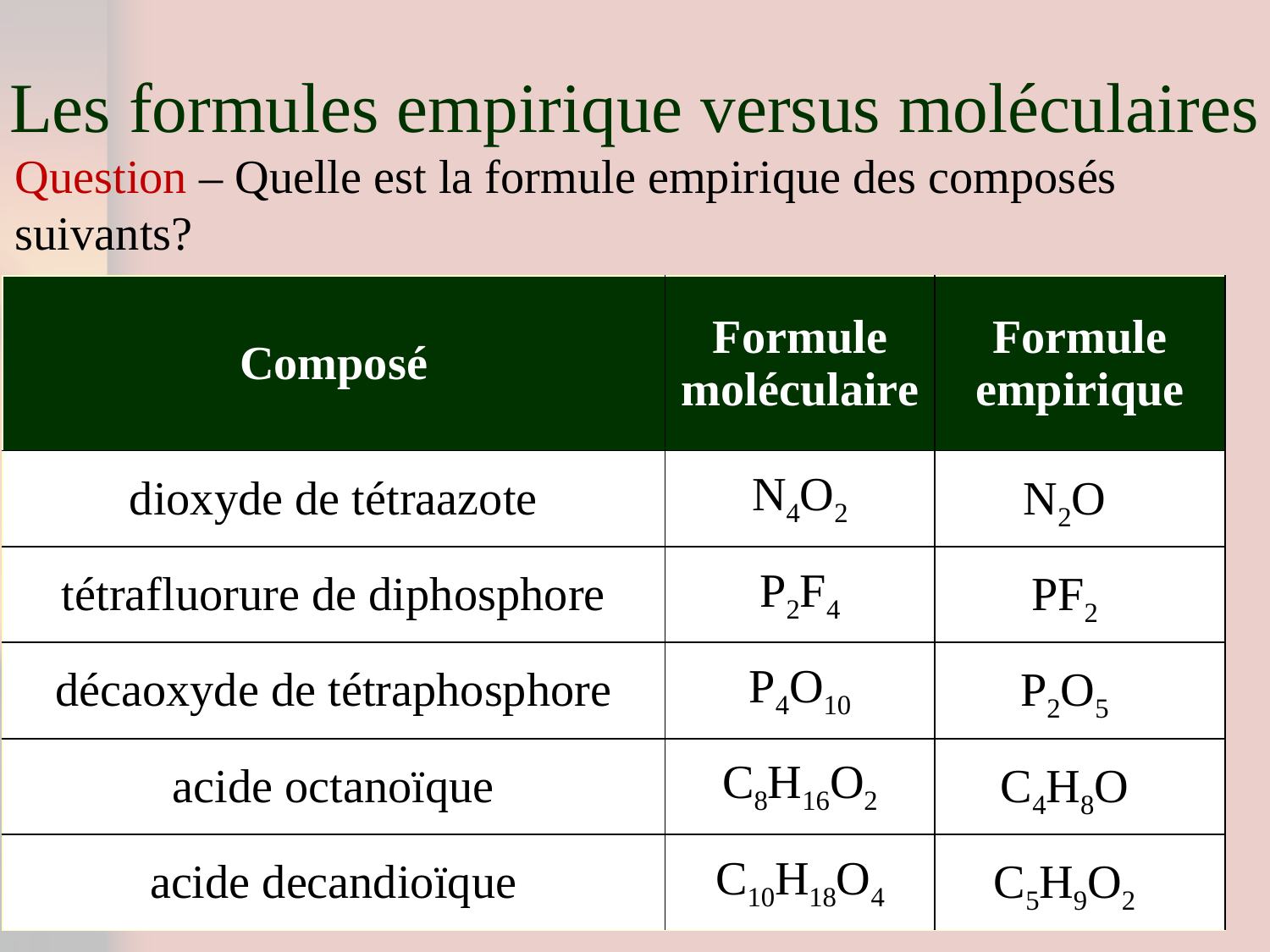

# Les formules empirique versus moléculaires
Question – Quelle est la formule empirique des composés suivants?
| Composé | Formule moléculaire | Formule empirique |
| --- | --- | --- |
| dioxyde de tétraazote | N4O2 |  |
| tétrafluorure de diphosphore | P2F4 |  |
| décaoxyde de tétraphosphore | P4O10 |  |
| acide octanoïque | C8H16O2 |  |
| acide decandioïque | C10H18O4 |  |
N2O
PF2
P2O5
C4H8O
C5H9O2